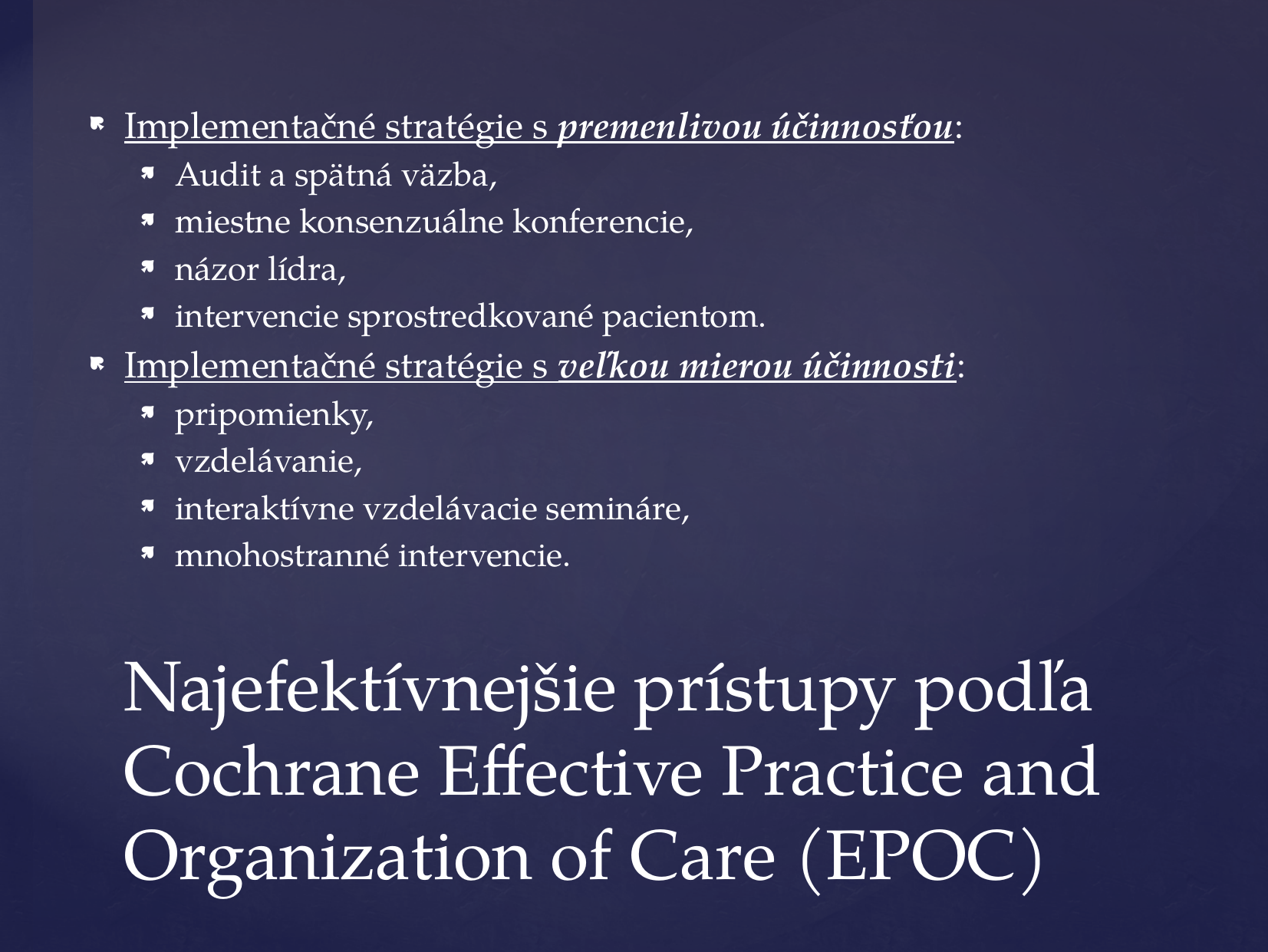

Implementačné stratégie s premenlivou účinnosťou:
Audit a spätná väzba,
miestne konsenzuálne konferencie,
názor lídra,
intervencie sprostredkované pacientom.
Implementačné stratégie s veľkou mierou účinnosti:
pripomienky,
vzdelávanie,
interaktívne vzdelávacie semináre,
mnohostranné intervencie.

# Najefektívnejšie prístupy podľa Cochrane Effective Practice and Organization of Care (EPOC)